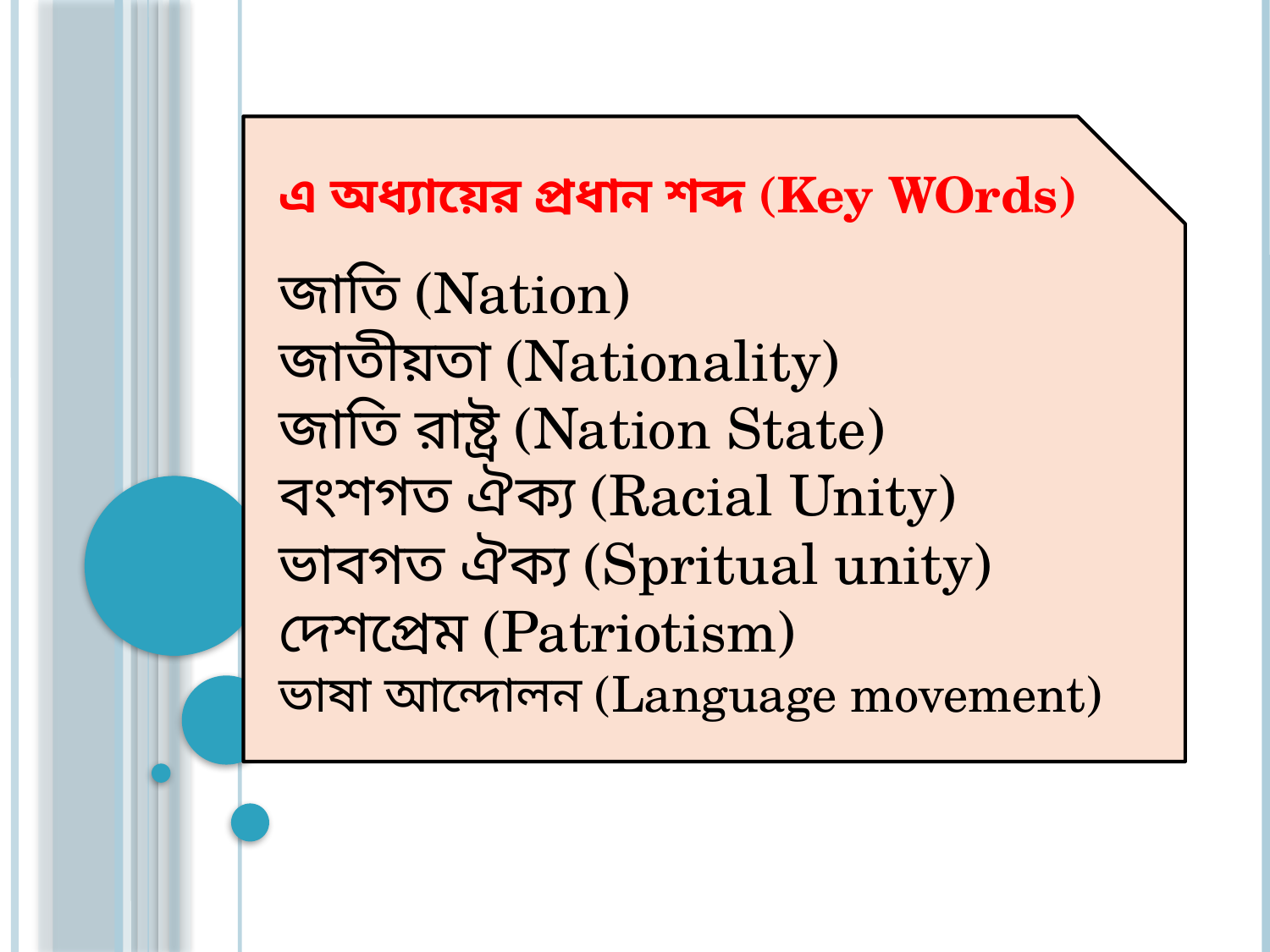

এ অধ্যায়ের প্রধান শব্দ (Key WOrds)
জাতি (Nation)
জাতীয়তা (Nationality)
জাতি রাষ্ট্র (Nation State)
বংশগত ঐক্য (Racial Unity)
ভাবগত ঐক্য (Spritual unity)
দেশপ্রেম (Patriotism)
ভাষা আন্দোলন (Language movement)